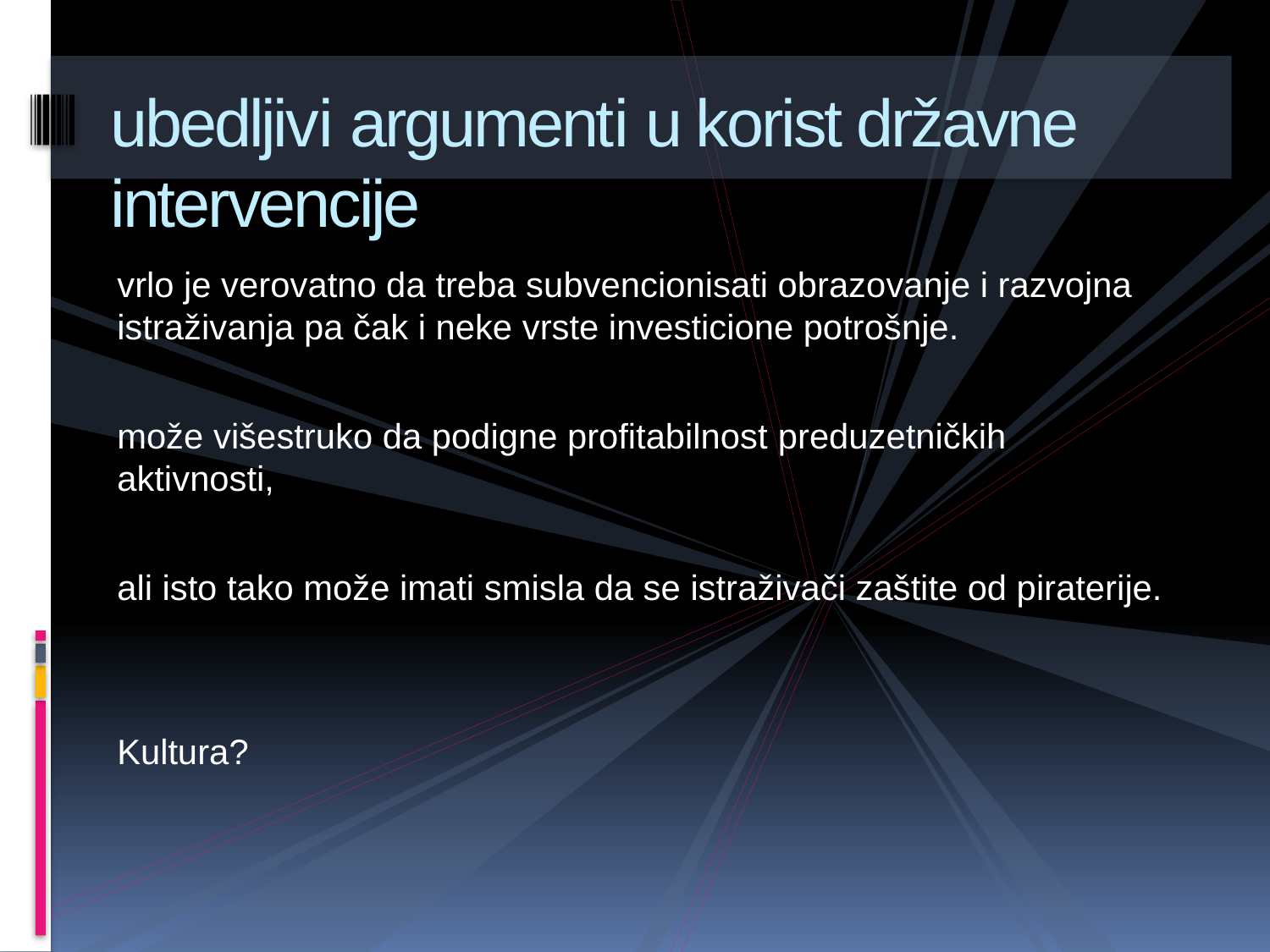

# ubedljivi argumenti u korist državne intervencije
vrlo je verovatno da treba subvencionisati obrazovanje i razvojna istraživanja pa čak i neke vrste investicione potrošnje.

može višestruko da podigne profitabilnost preduzetničkih aktivnosti,

ali isto tako može imati smisla da se istraživači zaštite od piraterije.

Kultura?